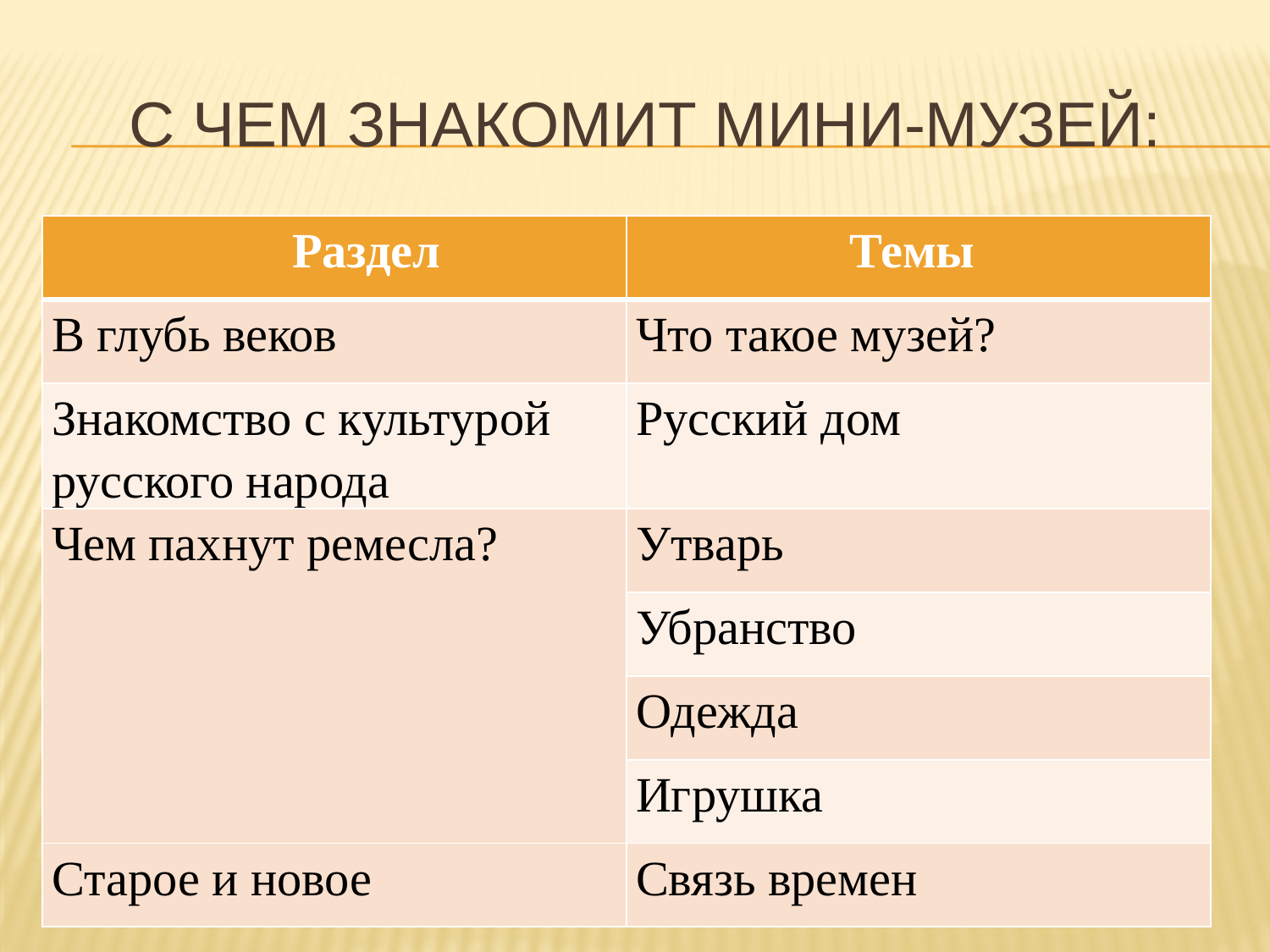

# С чем знакомит мини-музей:
| Раздел | Темы |
| --- | --- |
| В глубь веков | Что такое музей? |
| Знакомство с культурой русского народа | Русский дом |
| Чем пахнут ремесла? | Утварь |
|  | Убранство |
|  | Одежда |
|  | Игрушка |
| Старое и новое | Связь времен |